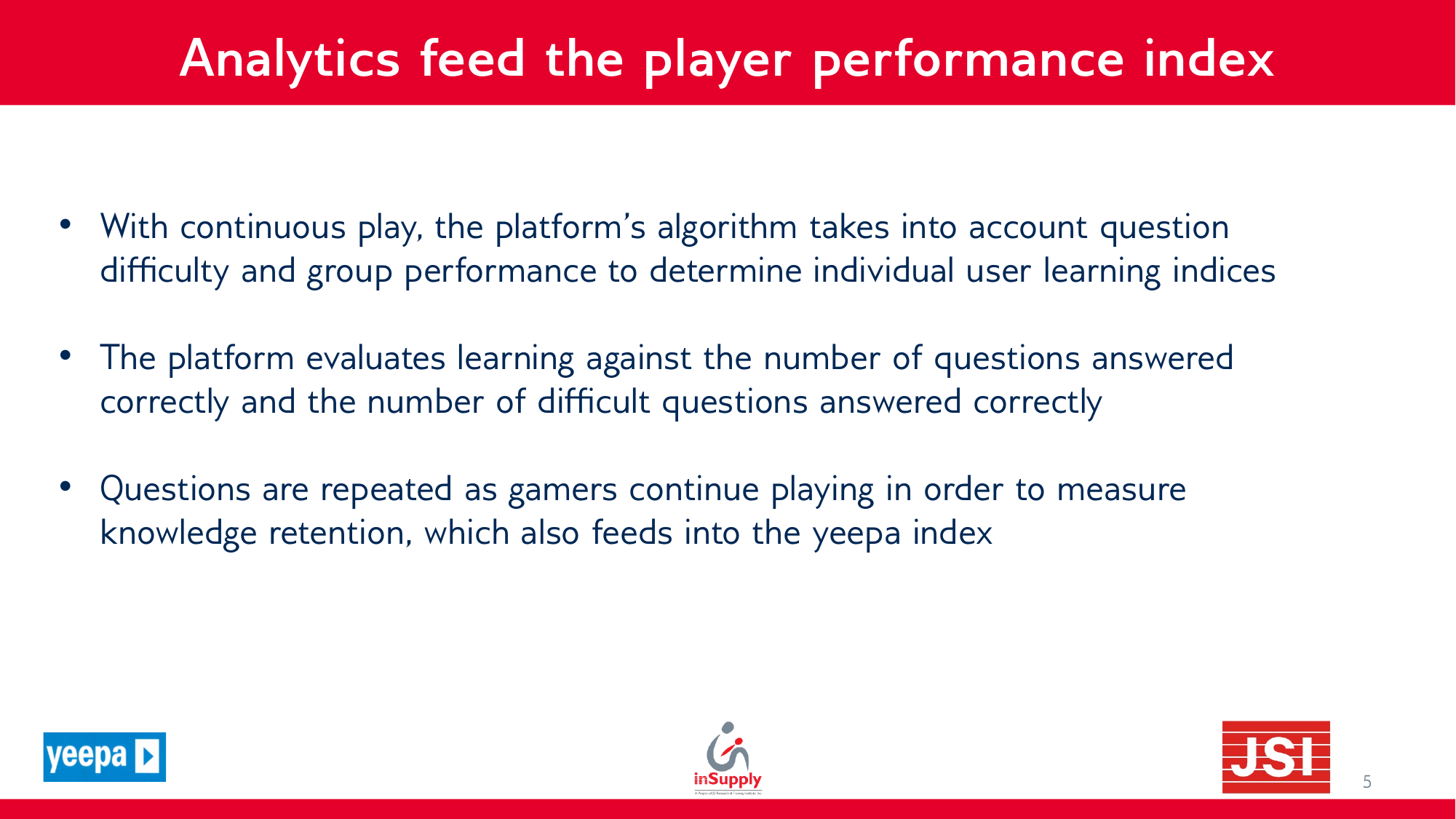

Analytics feed the player performance index
With continuous play, the platform’s algorithm takes into account question difficulty and group performance to determine individual user learning indices

The platform evaluates learning against the number of questions answered correctly and the number of difficult questions answered correctly

Questions are repeated as gamers continue playing in order to measure knowledge retention, which also feeds into the yeepa index